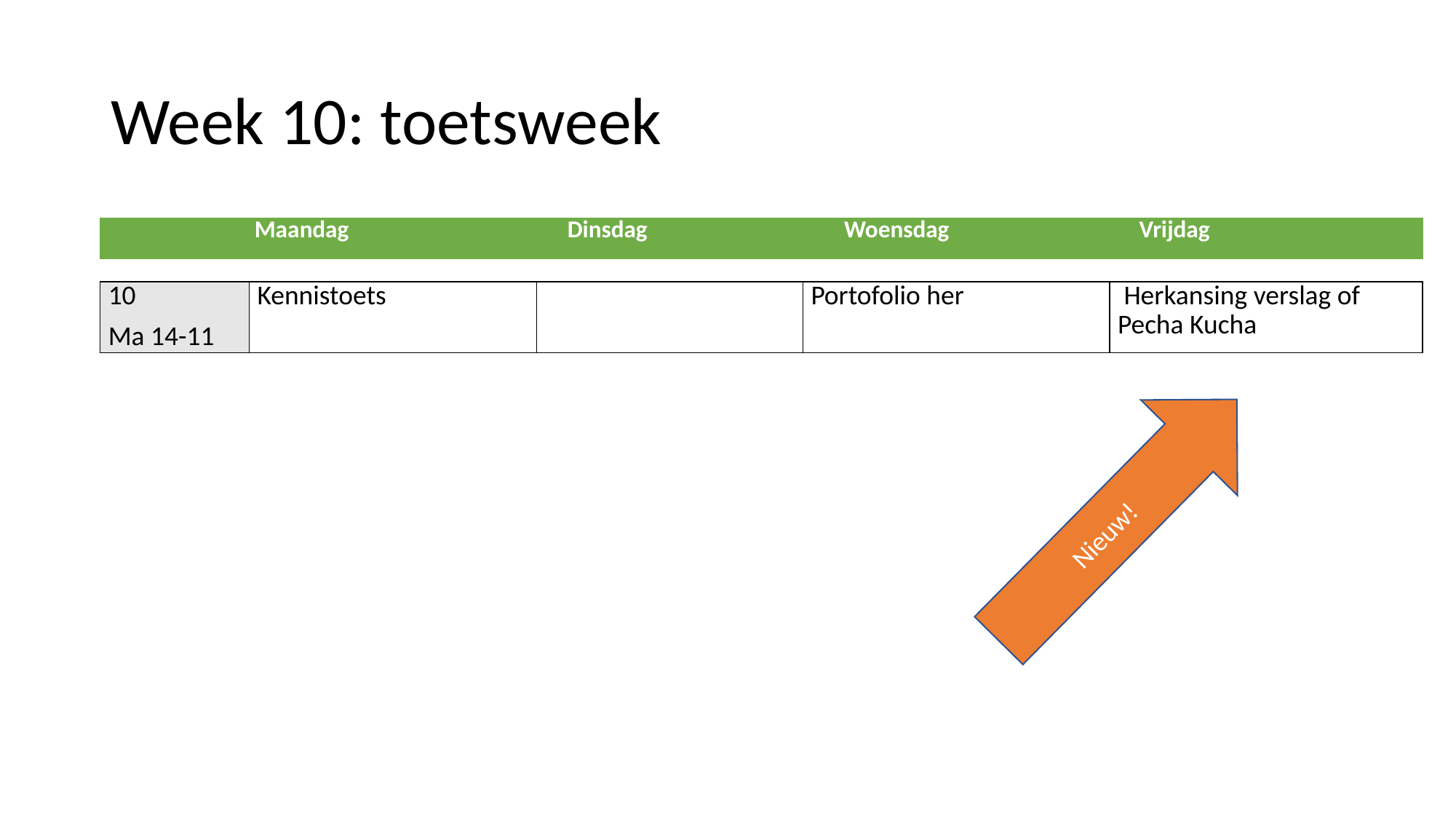

# Week 10: toetsweek
|  | Maandag | Dinsdag | Woensdag | Vrijdag |
| --- | --- | --- | --- | --- |
| 10 Ma 14-11 | Kennistoets |  | Portofolio her | Herkansing verslag of Pecha Kucha |
| --- | --- | --- | --- | --- |
Nieuw!